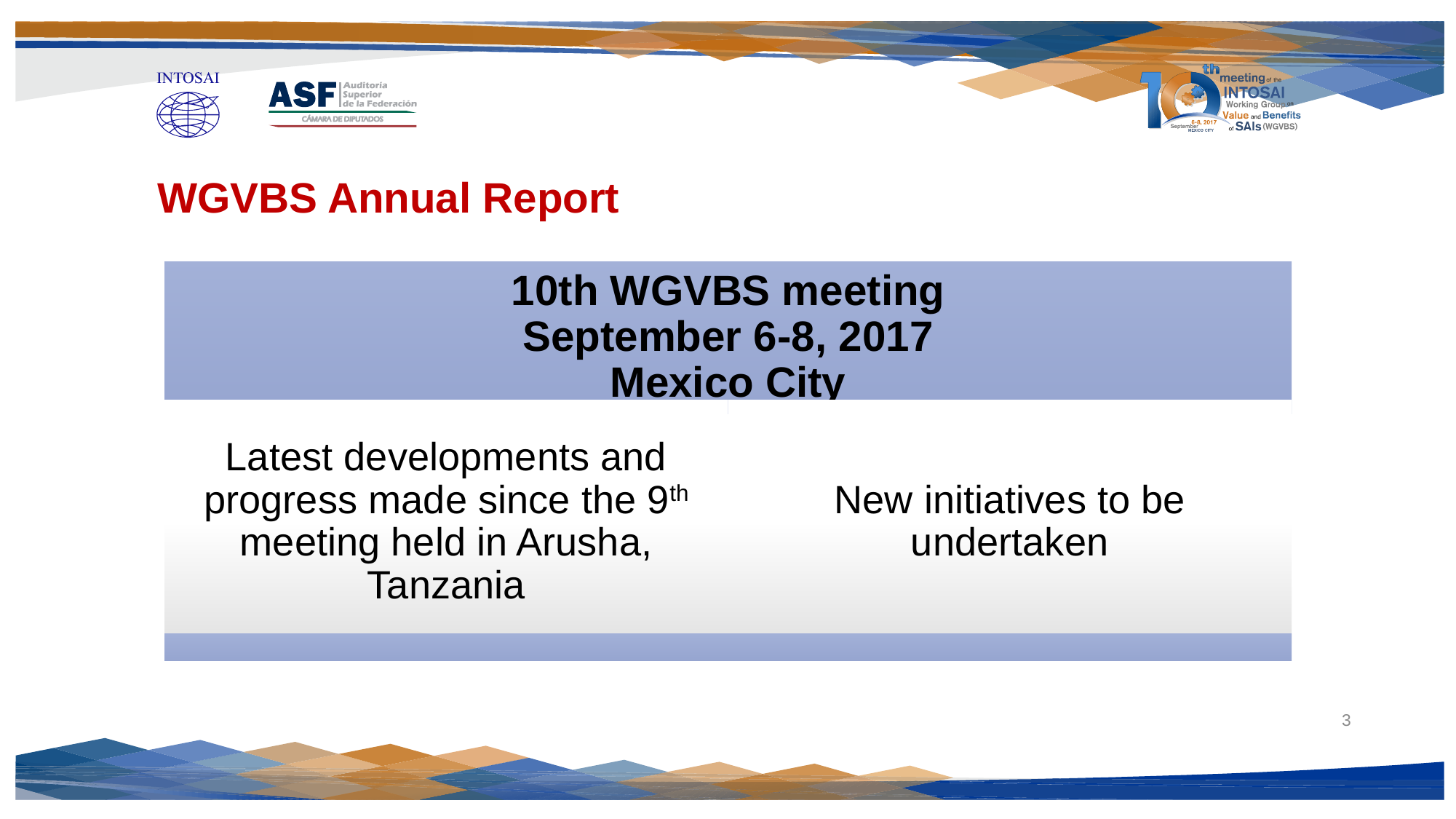

# WGVBS Annual Report
10th WGVBS meeting
September 6-8, 2017
Mexico City
Latest developments and progress made since the 9th meeting held in Arusha, Tanzania
New initiatives to be undertaken
3